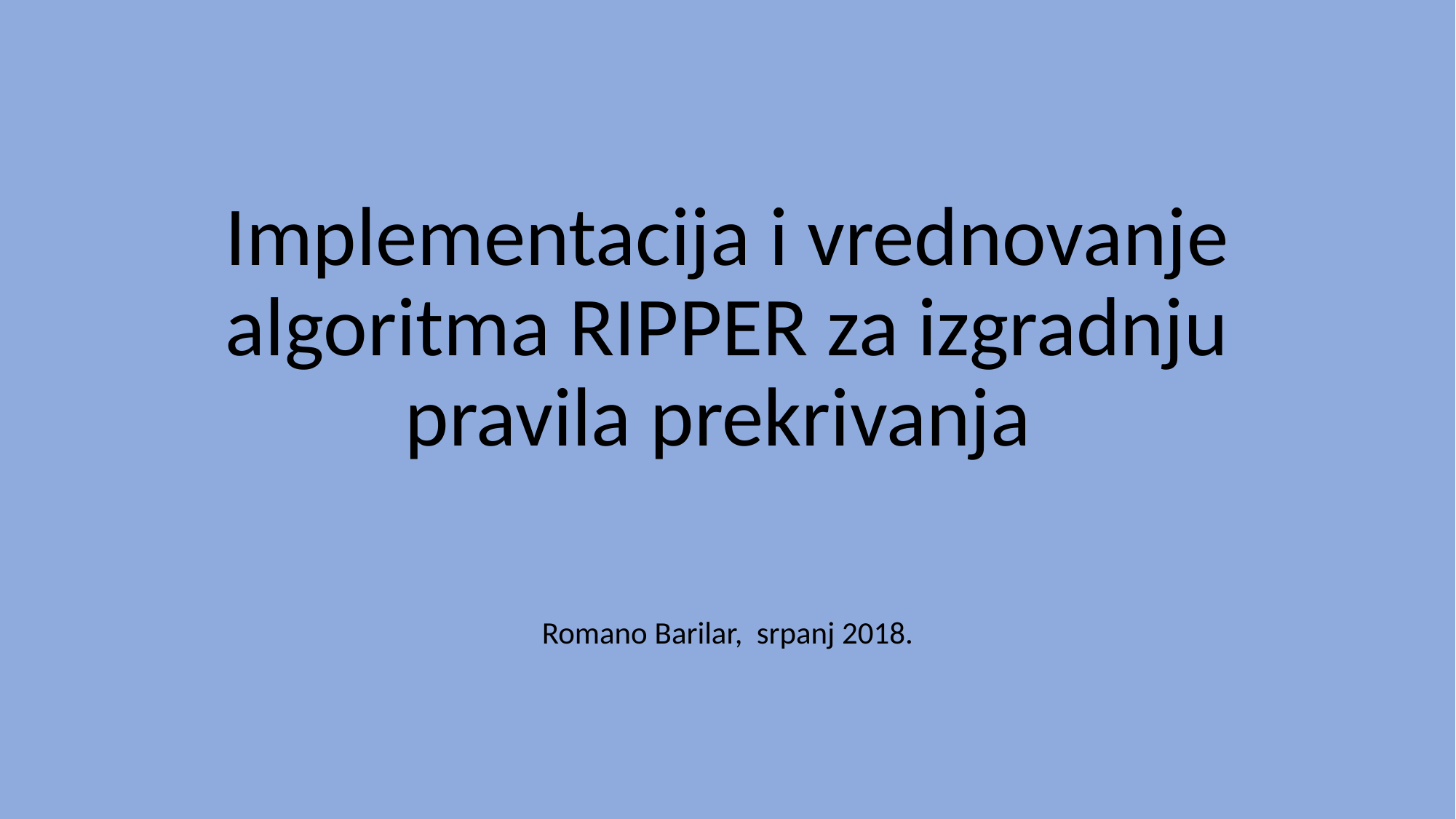

# Implementacija i vrednovanje algoritma RIPPER za izgradnju pravila prekrivanja
Romano Barilar,  srpanj 2018.